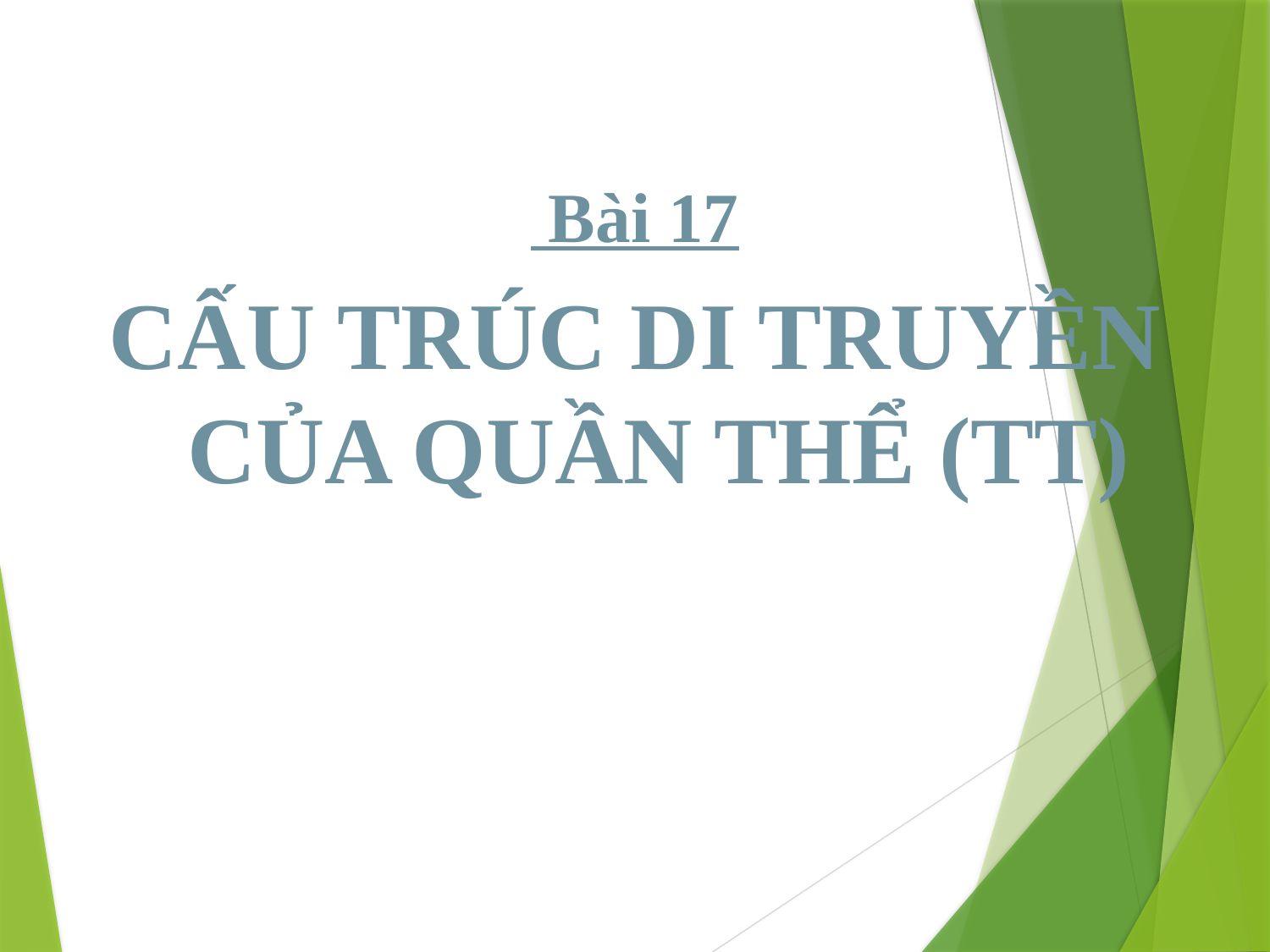

Bài 17
CẤU TRÚC DI TRUYỀN CỦA QUẦN THỂ (TT)